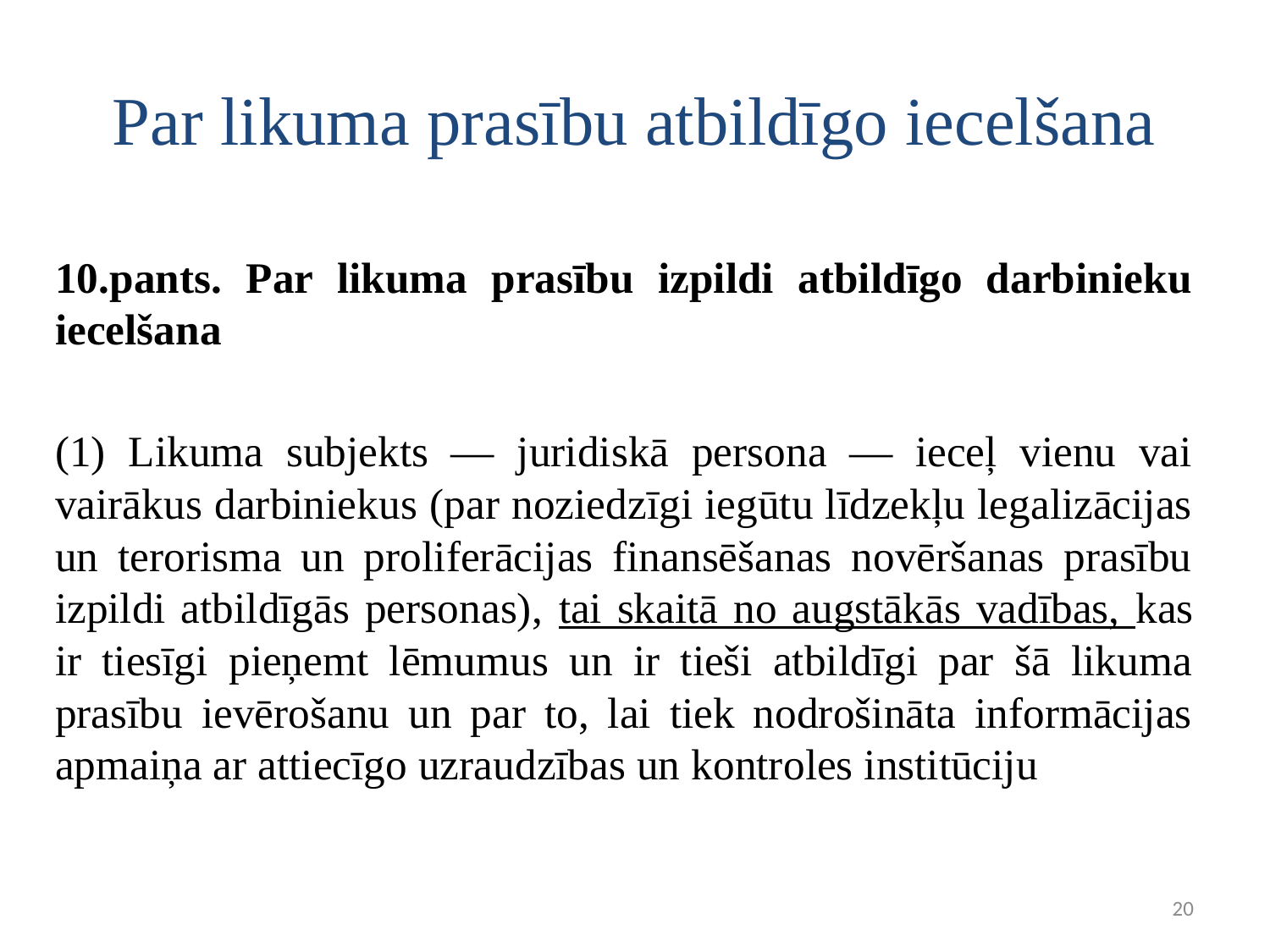

# Par likuma prasību atbildīgo iecelšana
10.pants. Par likuma prasību izpildi atbildīgo darbinieku iecelšana

(1) Likuma subjekts — juridiskā persona — ieceļ vienu vai vairākus darbiniekus (par noziedzīgi iegūtu līdzekļu legalizācijas un terorisma un proliferācijas finansēšanas novēršanas prasību izpildi atbildīgās personas), tai skaitā no augstākās vadības, kas ir tiesīgi pieņemt lēmumus un ir tieši atbildīgi par šā likuma prasību ievērošanu un par to, lai tiek nodrošināta informācijas apmaiņa ar attiecīgo uzraudzības un kontroles institūciju
20